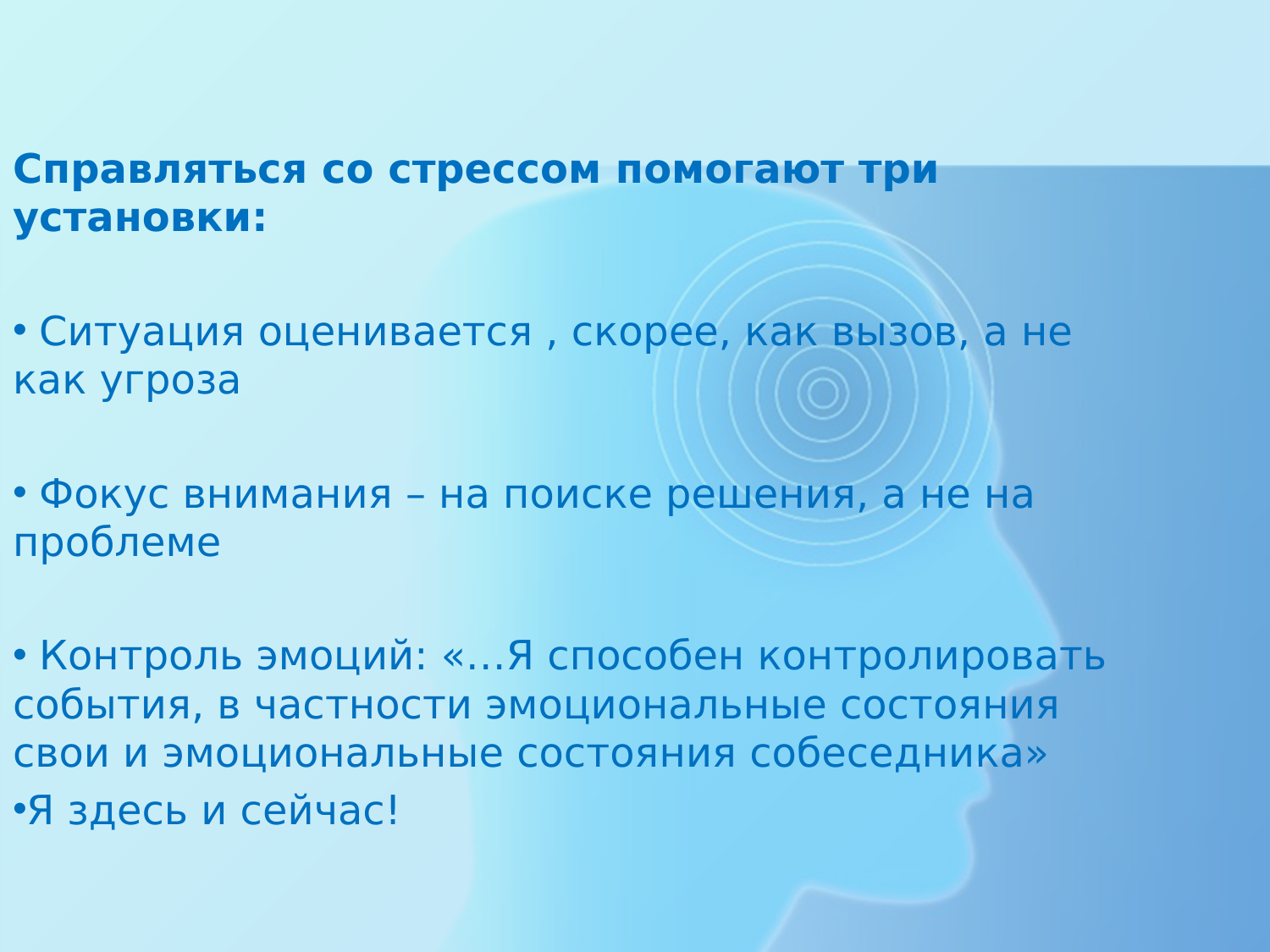

Справляться со стрессом помогают три установки:

 Ситуация оценивается , скорее, как вызов, а не как угроза

 Фокус внимания – на поиске решения, а не на проблеме

 Контроль эмоций: «…Я способен контролировать события, в частности эмоциональные состояния свои и эмоциональные состояния собеседника»
Я здесь и сейчас!